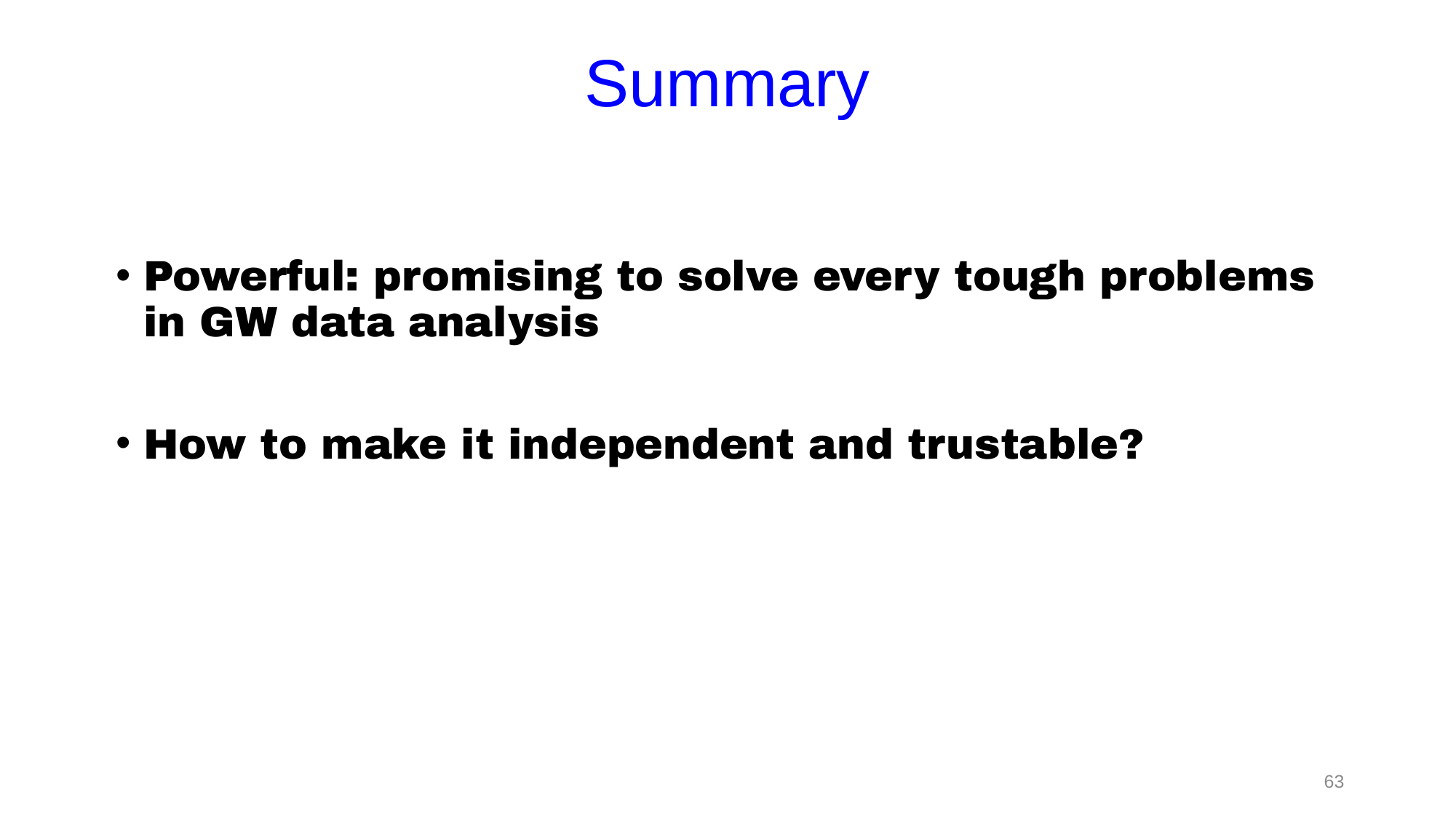

# Summary
Powerful: promising to solve every tough problems in GW data analysis

How to make it independent and trustable?
63